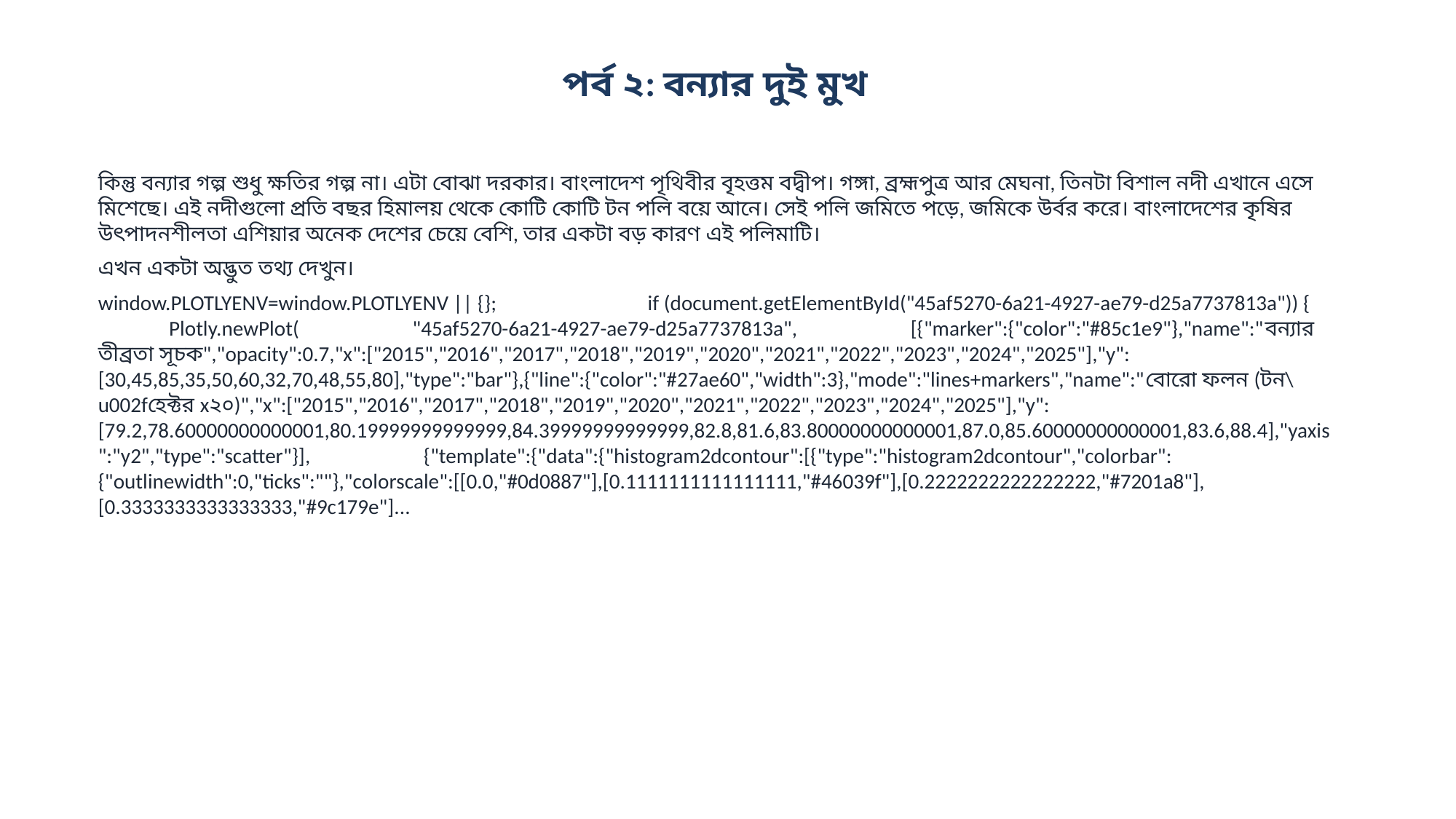

পর্ব ২: বন্যার দুই মুখ
কিন্তু বন্যার গল্প শুধু ক্ষতির গল্প না। এটা বোঝা দরকার। বাংলাদেশ পৃথিবীর বৃহত্তম বদ্বীপ। গঙ্গা, ব্রহ্মপুত্র আর মেঘনা, তিনটা বিশাল নদী এখানে এসে মিশেছে। এই নদীগুলো প্রতি বছর হিমালয় থেকে কোটি কোটি টন পলি বয়ে আনে। সেই পলি জমিতে পড়ে, জমিকে উর্বর করে। বাংলাদেশের কৃষির উৎপাদনশীলতা এশিয়ার অনেক দেশের চেয়ে বেশি, তার একটা বড় কারণ এই পলিমাটি।
এখন একটা অদ্ভুত তথ্য দেখুন।
window.PLOTLYENV=window.PLOTLYENV || {};                                if (document.getElementById("45af5270-6a21-4927-ae79-d25a7737813a")) {                    Plotly.newPlot(                        "45af5270-6a21-4927-ae79-d25a7737813a",                        [{"marker":{"color":"#85c1e9"},"name":"বন্যার তীব্রতা সূচক","opacity":0.7,"x":["2015","2016","2017","2018","2019","2020","2021","2022","2023","2024","2025"],"y":[30,45,85,35,50,60,32,70,48,55,80],"type":"bar"},{"line":{"color":"#27ae60","width":3},"mode":"lines+markers","name":"বোরো ফলন (টন\u002fহেক্টর x২০)","x":["2015","2016","2017","2018","2019","2020","2021","2022","2023","2024","2025"],"y":[79.2,78.60000000000001,80.19999999999999,84.39999999999999,82.8,81.6,83.80000000000001,87.0,85.60000000000001,83.6,88.4],"yaxis":"y2","type":"scatter"}],                        {"template":{"data":{"histogram2dcontour":[{"type":"histogram2dcontour","colorbar":{"outlinewidth":0,"ticks":""},"colorscale":[[0.0,"#0d0887"],[0.1111111111111111,"#46039f"],[0.2222222222222222,"#7201a8"],[0.3333333333333333,"#9c179e"]...